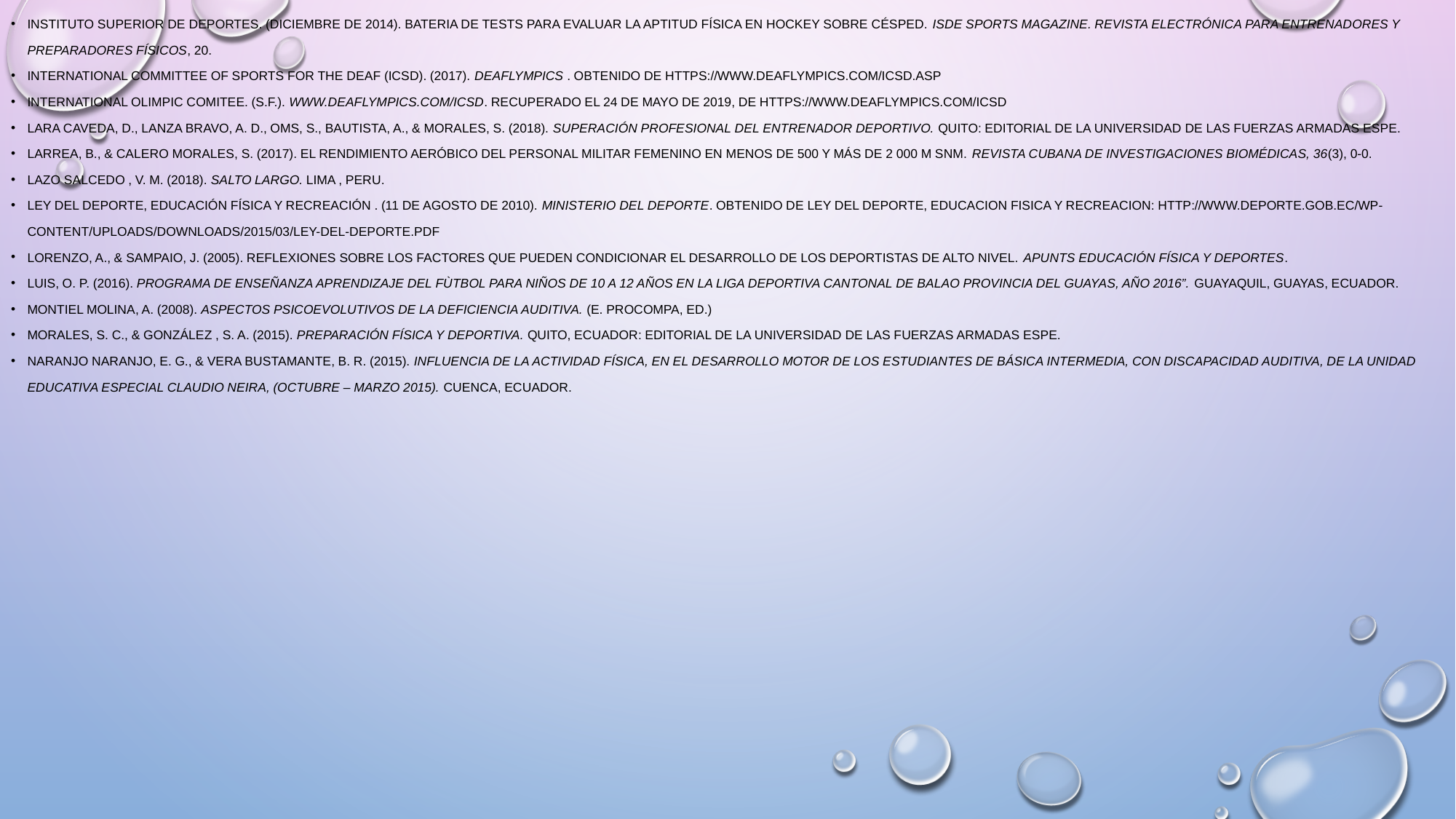

Instituto Superior de deportes. (Diciembre de 2014). bateria de tests para evaluar la aptitud física en hockey sobre césped. ISDe Sports Magazine. Revista electrónica para entrenadores y preparadores físicos, 20.
International Committee of Sports for the Deaf (ICSD). (2017). DEAFLYMPICS . Obtenido de https://www.deaflympics.com/icsd.asp
International Olimpic Comitee. (s.f.). www.deaflympics.com/icsd. Recuperado el 24 de mayo de 2019, de https://www.deaflympics.com/icsd
Lara Caveda, D., Lanza Bravo, A. D., Oms, S., Bautista, A., & Morales, S. (2018). Superación profesional del entrenador deportivo. Quito: Editorial de la Universidad de las Fuerzas Armadas ESPE.
Larrea, B., & Calero Morales, S. (2017). El rendimiento aeróbico del personal militar femenino en menos de 500 y más de 2 000 m snm. Revista Cubana de Investigaciones Biomédicas, 36(3), 0-0.
Lazo Salcedo , V. M. (2018). Salto Largo. Lima , Peru.
Ley del Deporte, Educación Física y Recreación . (11 de Agosto de 2010). Ministerio del Deporte. Obtenido de LEY DEL DEPORTE, EDUCACION FISICA Y RECREACION: http://www.deporte.gob.ec/wp-content/uploads/downloads/2015/03/Ley-del-Deporte.pdf
Lorenzo, A., & Sampaio, J. (2005). Reflexiones sobre los factores que pueden condicionar el desarrollo de los deportistas de alto nivel. apunts EDUCACIÓN FÍSICA Y DEPORTES.
Luis, O. P. (2016). Programa de enseñanza aprendizaje del fùtbol para niños de 10 a 12 años en la liga deportiva cantonal de balao provincia del Guayas, año 2016”. Guayaquil, Guayas, Ecuador.
Montiel Molina, A. (2008). Aspectos psicoevolutivos de la deficiencia auditiva. (E. Procompa, Ed.)
Morales, S. C., & González , S. A. (2015). Preparación física y deportiva. Quito, Ecuador: Editorial de la Universidad de las Fuerzas Armadas ESPE.
Naranjo Naranjo, E. G., & Vera Bustamante, B. R. (2015). Influencia de la actividad física, en el desarrollo motor de los estudiantes de básica intermedia, con discapacidad auditiva, de la unidad educativa especial Claudio Neira, (octubre – marzo 2015). Cuenca, Ecuador.